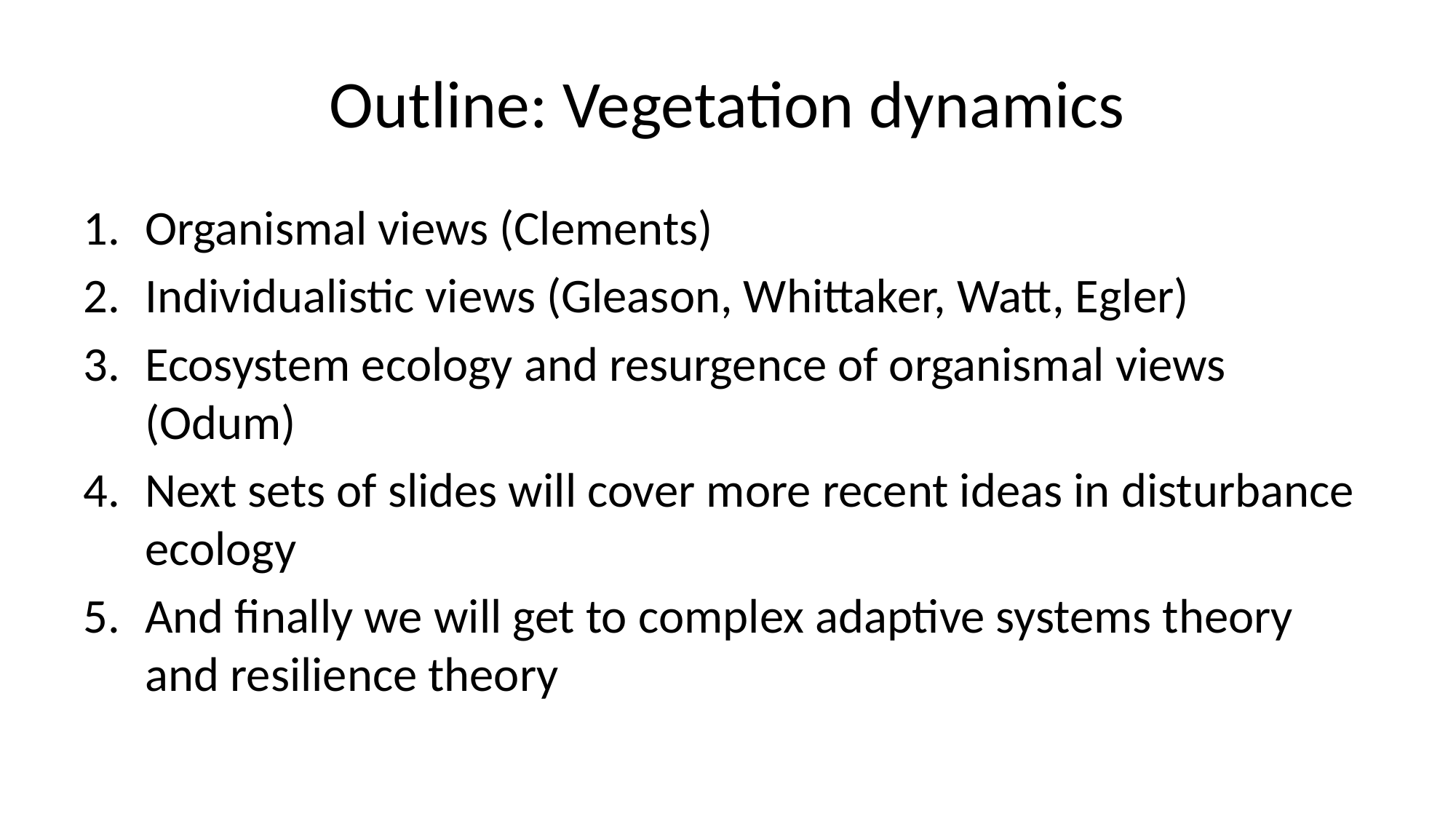

# Outline: Vegetation dynamics
Organismal views (Clements)
Individualistic views (Gleason, Whittaker, Watt, Egler)
Ecosystem ecology and resurgence of organismal views (Odum)
Next sets of slides will cover more recent ideas in disturbance ecology
And finally we will get to complex adaptive systems theory and resilience theory